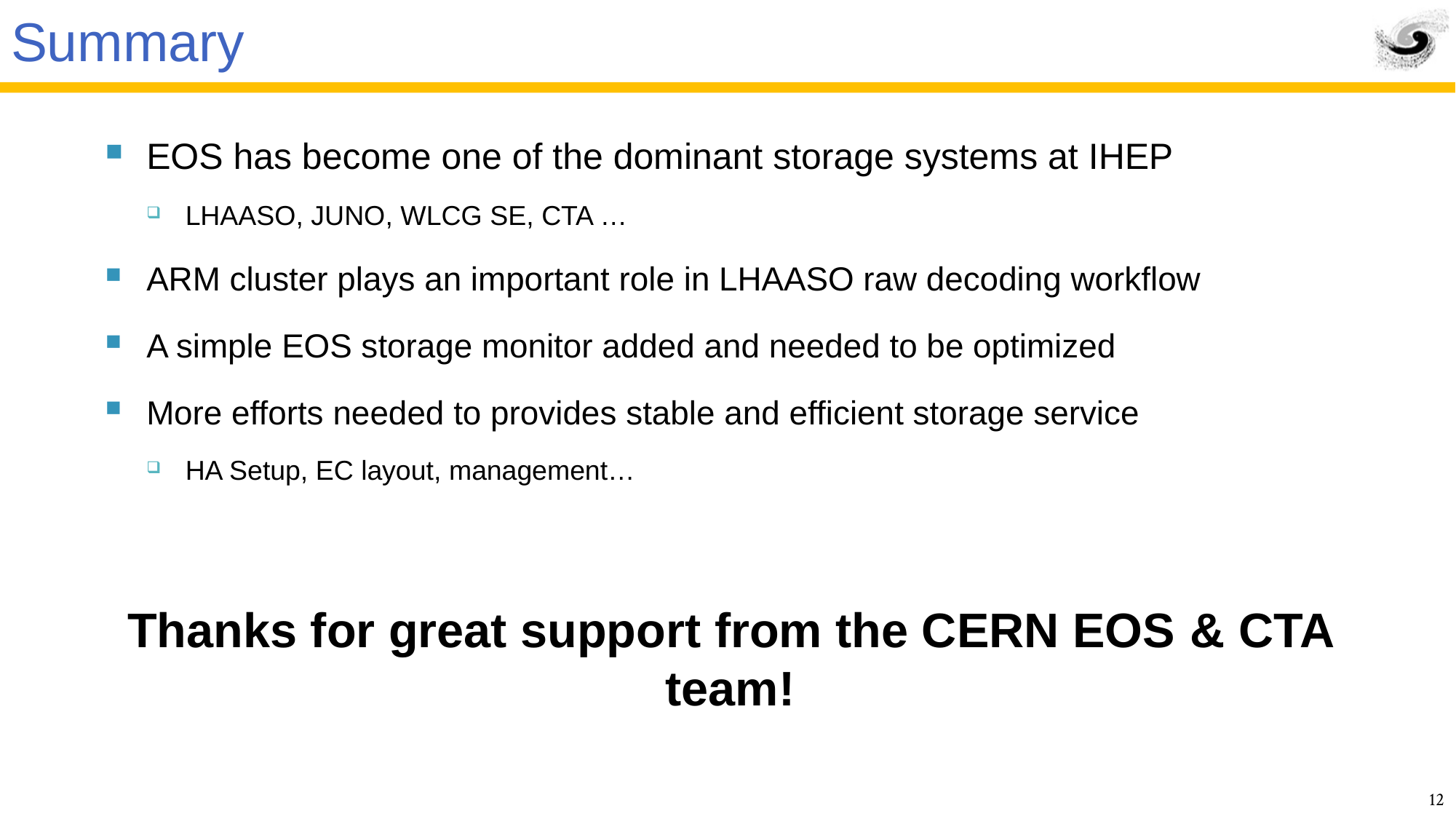

# Summary
EOS has become one of the dominant storage systems at IHEP
LHAASO, JUNO, WLCG SE, CTA …
ARM cluster plays an important role in LHAASO raw decoding workflow
A simple EOS storage monitor added and needed to be optimized
More efforts needed to provides stable and efficient storage service
HA Setup, EC layout, management…

Thanks for great support from the CERN EOS & CTA team!
12